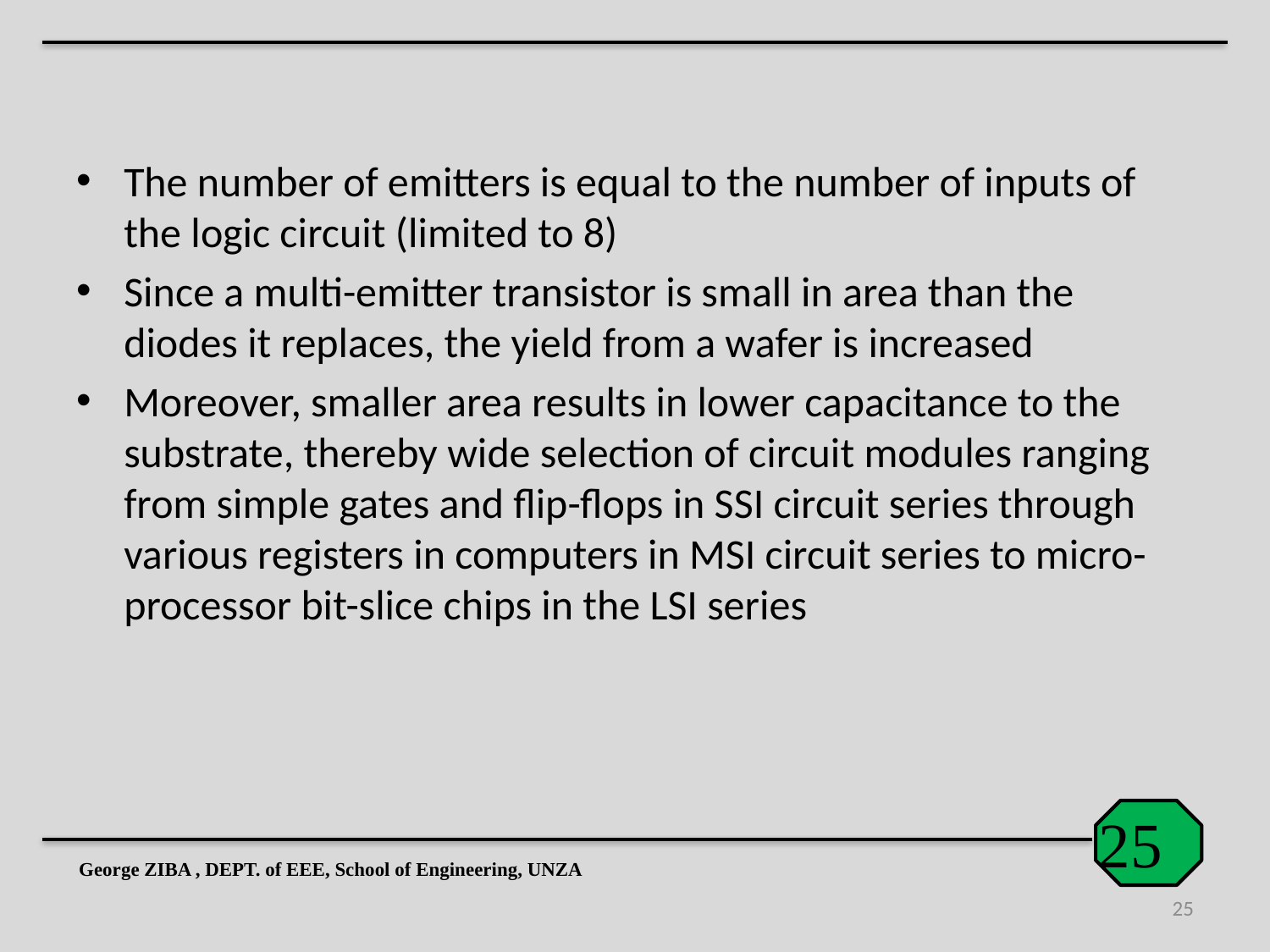

The number of emitters is equal to the number of inputs of the logic circuit (limited to 8)
Since a multi-emitter transistor is small in area than the diodes it replaces, the yield from a wafer is increased
Moreover, smaller area results in lower capacitance to the substrate, thereby wide selection of circuit modules ranging from simple gates and flip-flops in SSI circuit series through various registers in computers in MSI circuit series to micro-processor bit-slice chips in the LSI series

George ZIBA , DEPT. of EEE, School of Engineering, UNZA

25
25